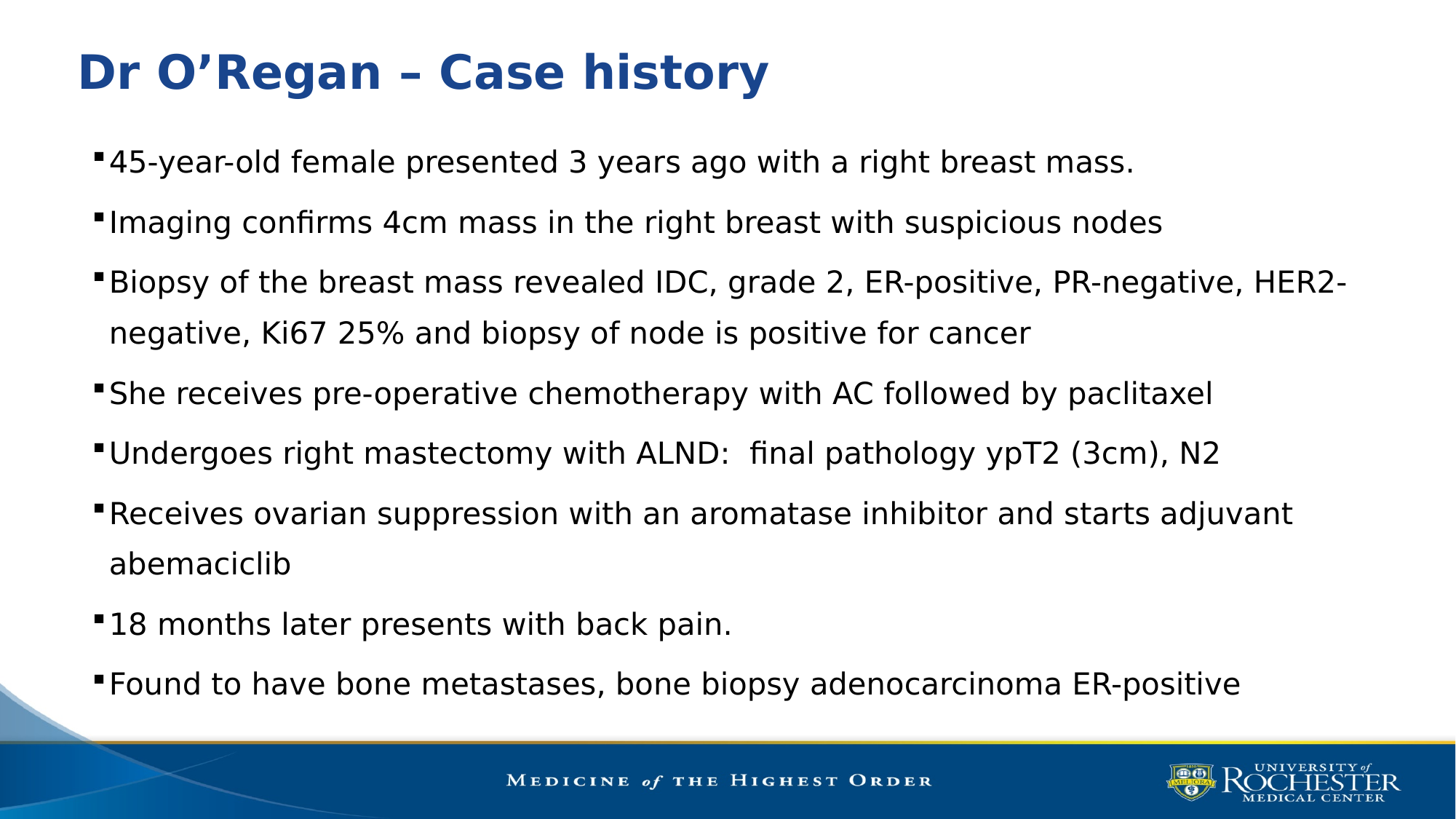

# Dr O’Regan – Case history
45-year-old female presented 3 years ago with a right breast mass.
Imaging confirms 4cm mass in the right breast with suspicious nodes
Biopsy of the breast mass revealed IDC, grade 2, ER-positive, PR-negative, HER2-negative, Ki67 25% and biopsy of node is positive for cancer
She receives pre-operative chemotherapy with AC followed by paclitaxel
Undergoes right mastectomy with ALND:  final pathology ypT2 (3cm), N2
Receives ovarian suppression with an aromatase inhibitor and starts adjuvant abemaciclib
18 months later presents with back pain.
Found to have bone metastases, bone biopsy adenocarcinoma ER-positive